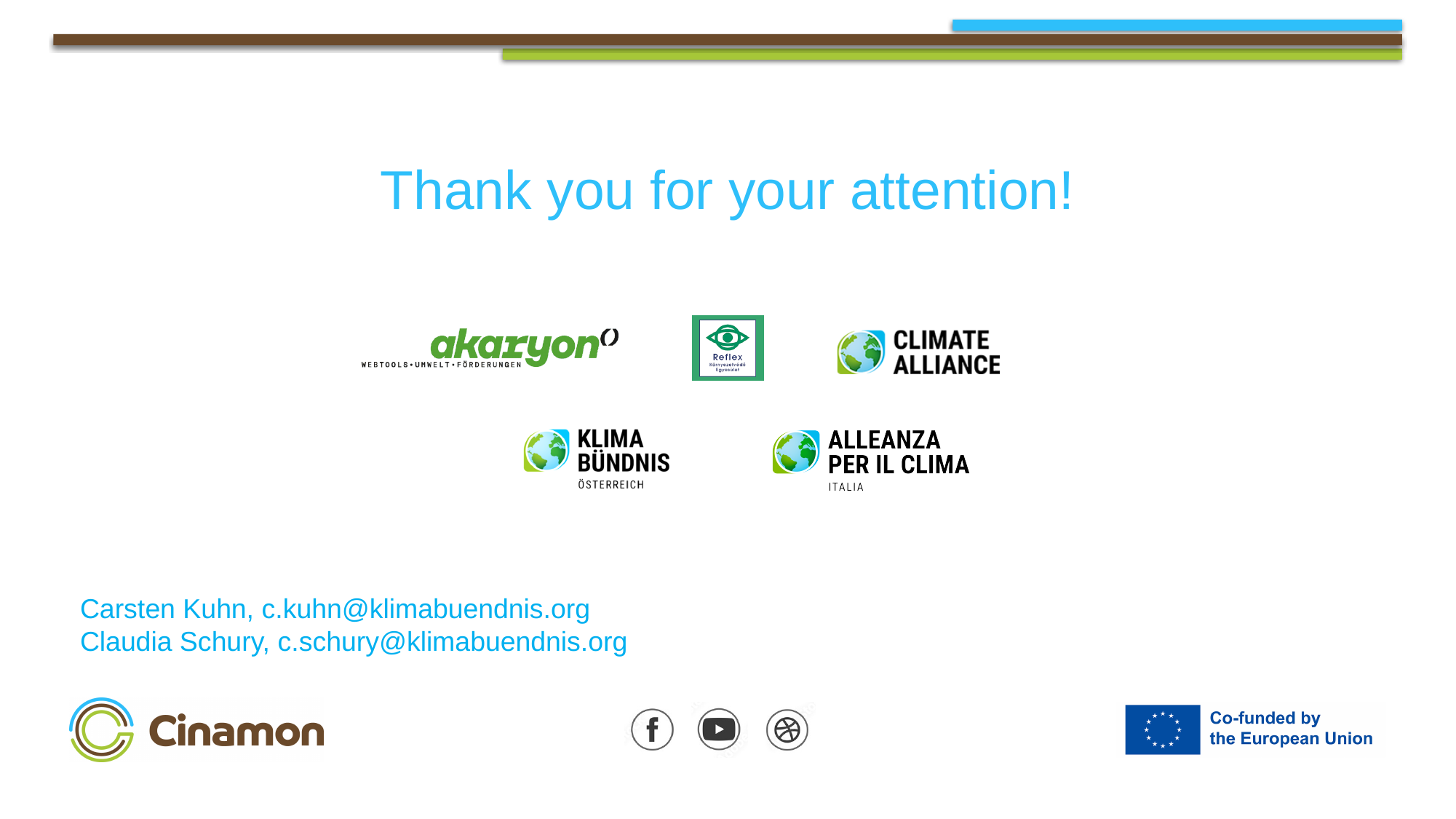

# Thank you for your attention!
Carsten Kuhn, c.kuhn@klimabuendnis.org
Claudia Schury, c.schury@klimabuendnis.org